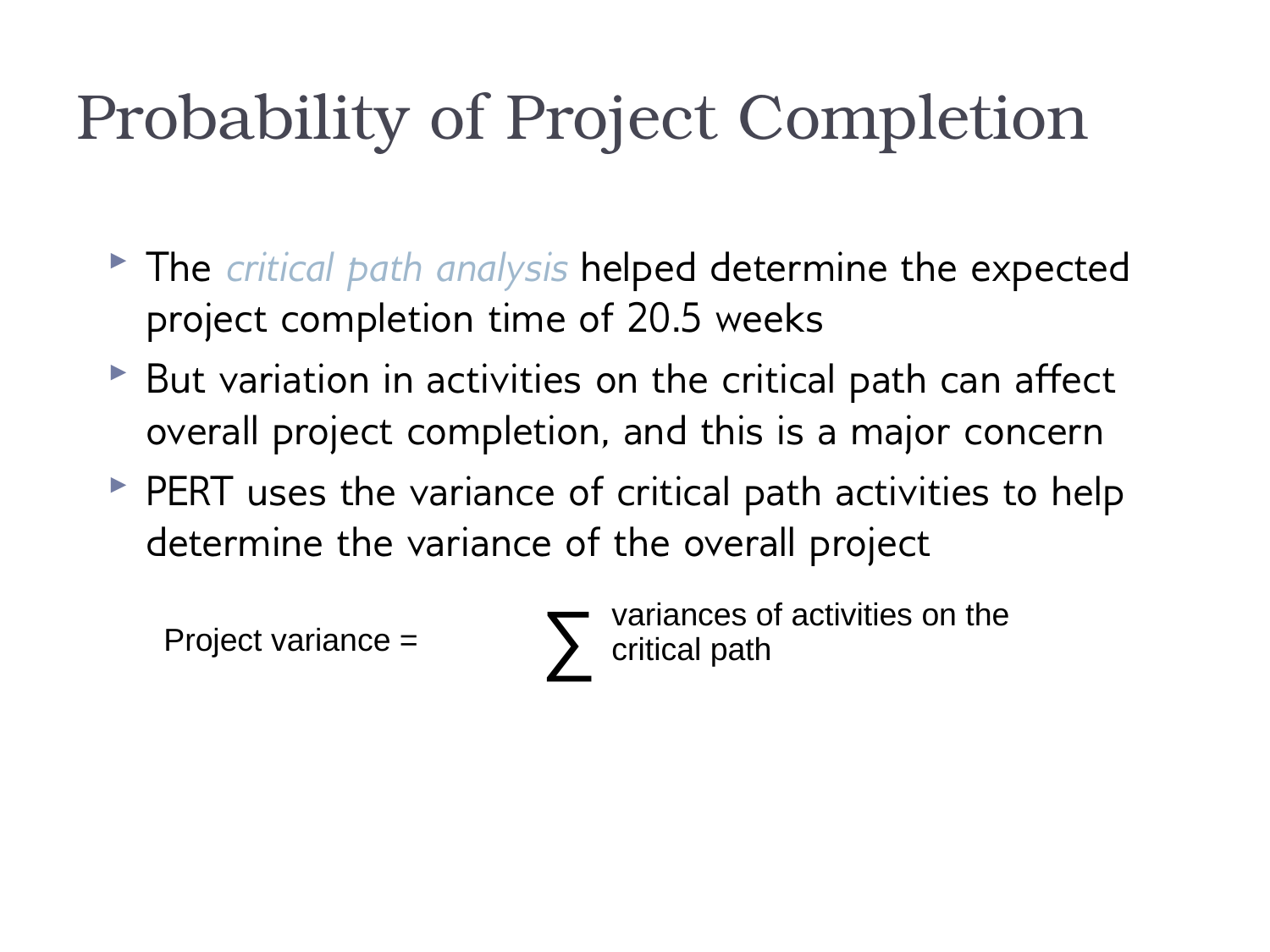

# Probability of Project Completion
The critical path analysis helped determine the expected project completion time of 20.5 weeks
But variation in activities on the critical path can affect overall project completion, and this is a major concern
PERT uses the variance of critical path activities to help determine the variance of the overall project
∑
variances of activities on the critical path
Project variance =